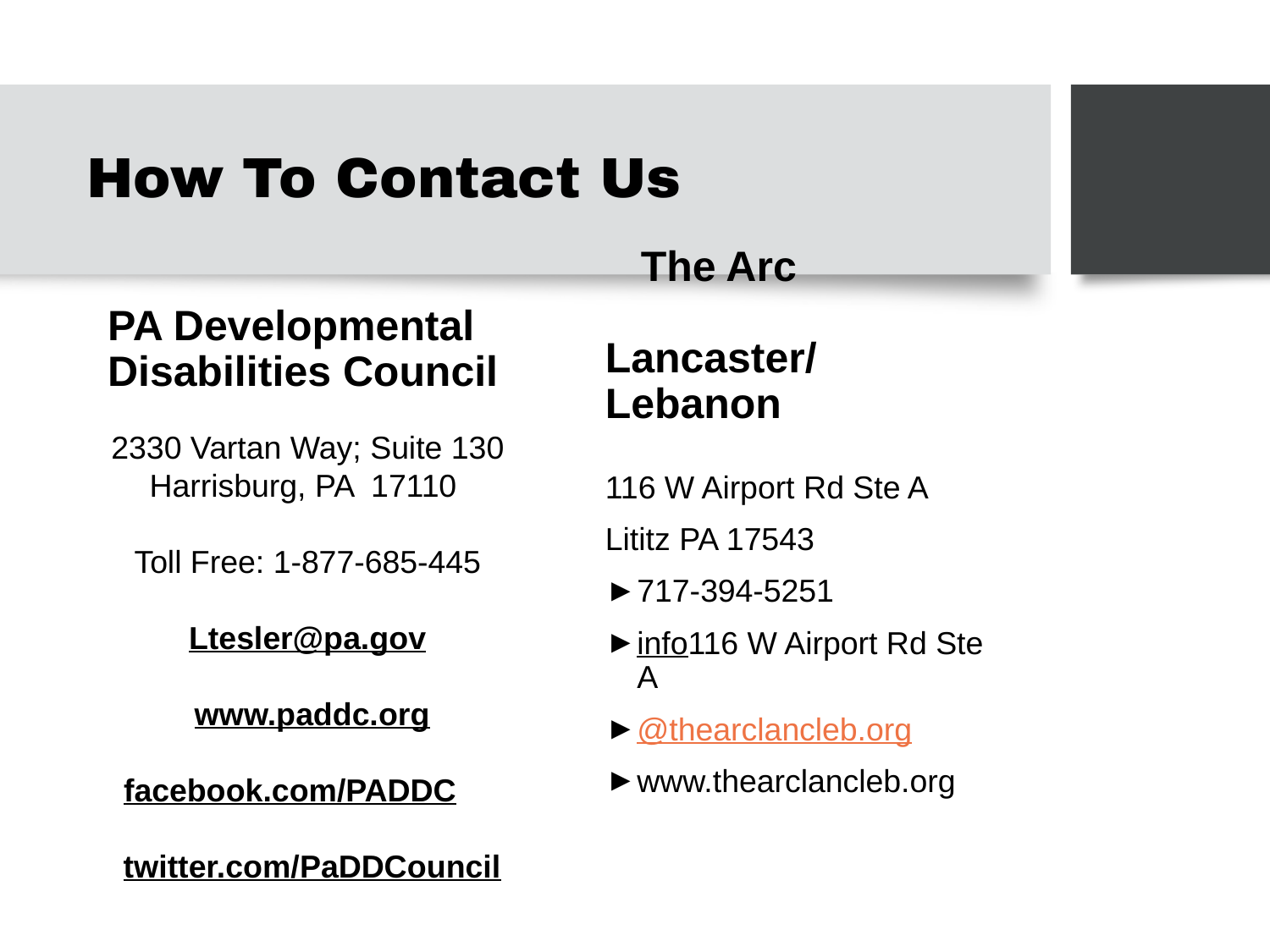

# How To Contact Us

   The Arc                Lancaster/ Lebanon

PA Developmental Disabilities Council

2330 Vartan Way; Suite 130
Harrisburg, PA  17110

Toll Free: 1-877-685-445

Ltesler@pa.gov
 www.paddc.org
 facebook.com/PADDC
 twitter.com/PaDDCouncil

116 W Airport Rd Ste A
Lititz PA 17543
717-394-5251
info116 W Airport Rd Ste A
@thearclancleb.org
www.thearclancleb.org